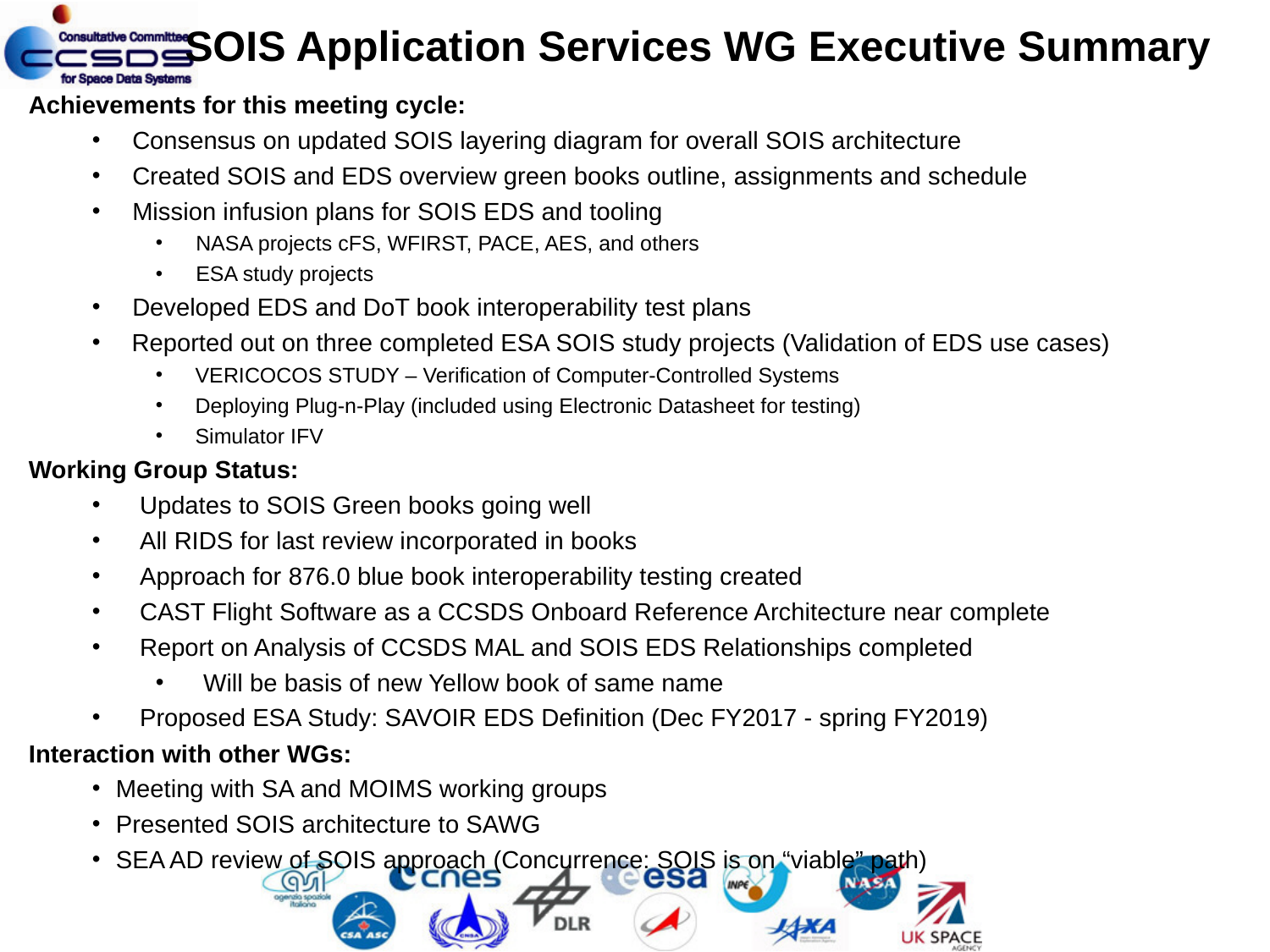

SOIS Application Services WG Executive Summary
Achievements for this meeting cycle:
Consensus on updated SOIS layering diagram for overall SOIS architecture
Created SOIS and EDS overview green books outline, assignments and schedule
Mission infusion plans for SOIS EDS and tooling
NASA projects cFS, WFIRST, PACE, AES, and others
ESA study projects
Developed EDS and DoT book interoperability test plans
Reported out on three completed ESA SOIS study projects (Validation of EDS use cases)
VERICOCOS STUDY – Verification of Computer-Controlled Systems
Deploying Plug-n-Play (included using Electronic Datasheet for testing)
Simulator IFV
Working Group Status:
Updates to SOIS Green books going well
All RIDS for last review incorporated in books
Approach for 876.0 blue book interoperability testing created
CAST Flight Software as a CCSDS Onboard Reference Architecture near complete
Report on Analysis of CCSDS MAL and SOIS EDS Relationships completed
Will be basis of new Yellow book of same name
Proposed ESA Study: SAVOIR EDS Definition (Dec FY2017 - spring FY2019)
Interaction with other WGs:
Meeting with SA and MOIMS working groups
Presented SOIS architecture to SAWG
SEA AD review of SOIS approach (Concurrence: SOIS is on “viable” path)